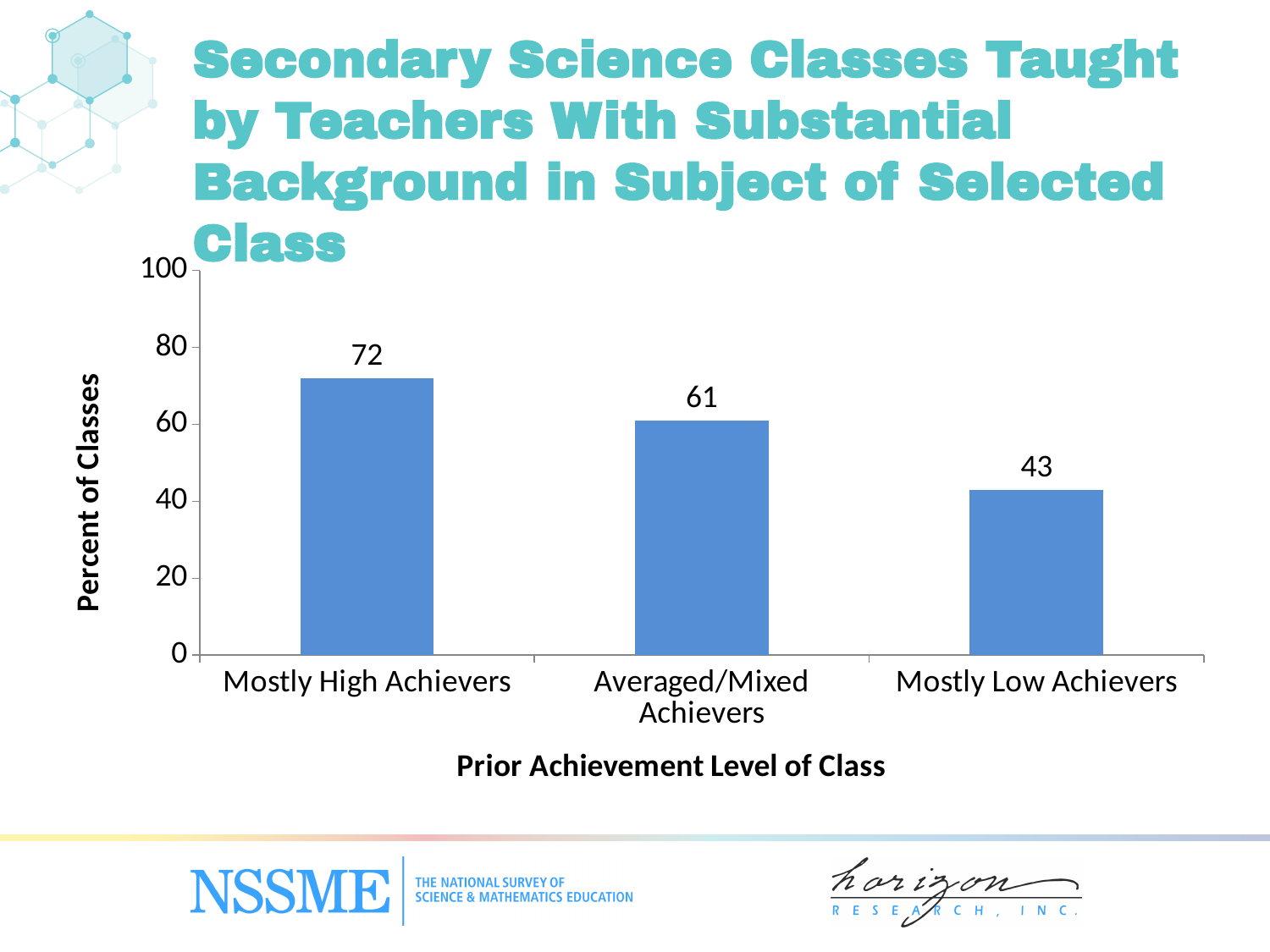

Secondary Science Classes Taught by Teachers With Substantial Background in Subject of Selected Class

### Chart

| Category | Secondary Science Teachers |
|---|---|
| Mostly High Achievers | 72.0 |
| Averaged/Mixed Achievers | 61.0 |
| Mostly Low Achievers | 43.0 |